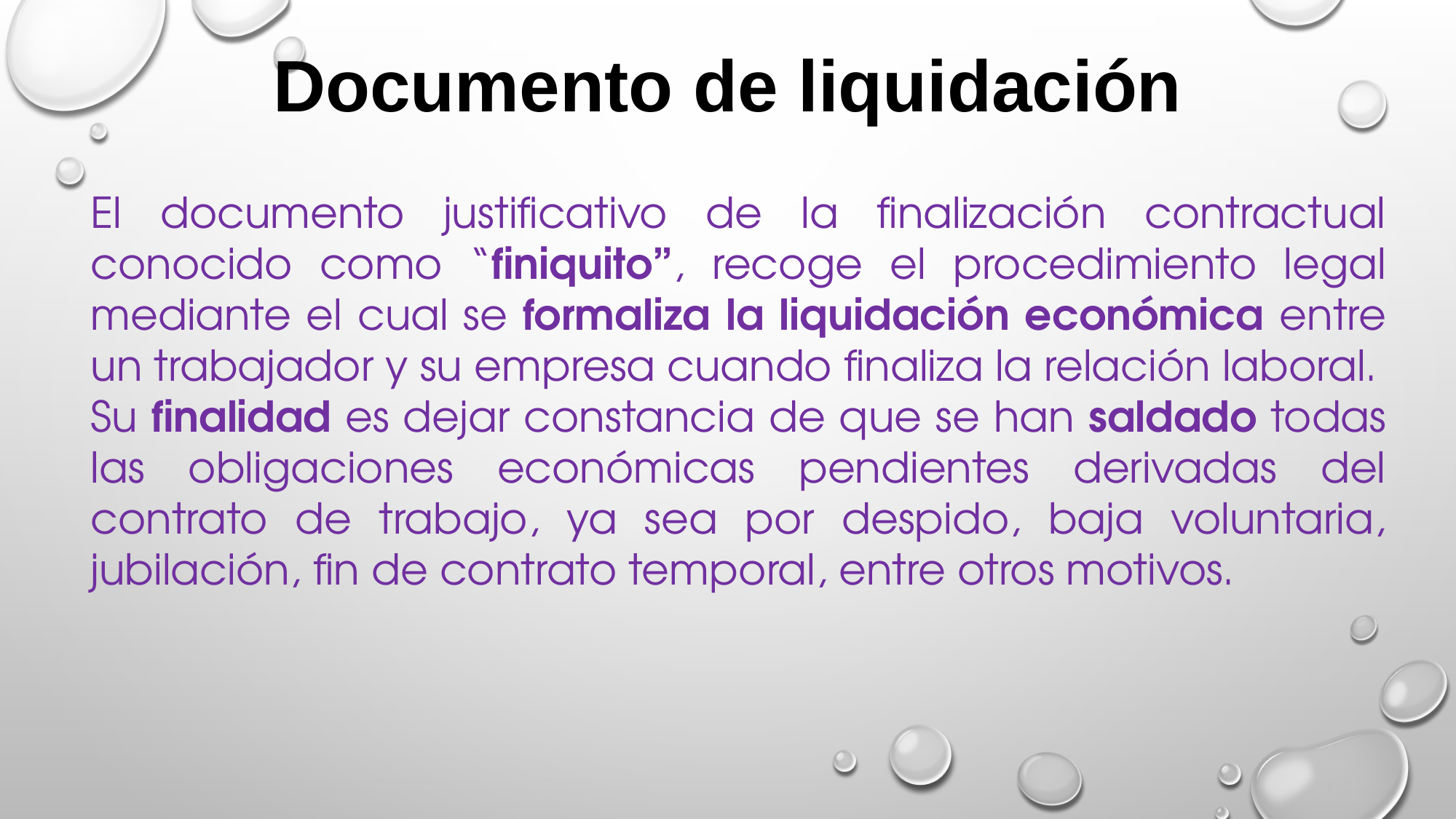

Documento de liquidación
El documento justificativo de la finalización contractual conocido como “finiquito”, recoge el procedimiento legal mediante el cual se formaliza la liquidación económica entre un trabajador y su empresa cuando finaliza la relación laboral.
Su finalidad es dejar constancia de que se han saldado todas las obligaciones económicas pendientes derivadas del contrato de trabajo, ya sea por despido, baja voluntaria, jubilación, fin de contrato temporal, entre otros motivos.